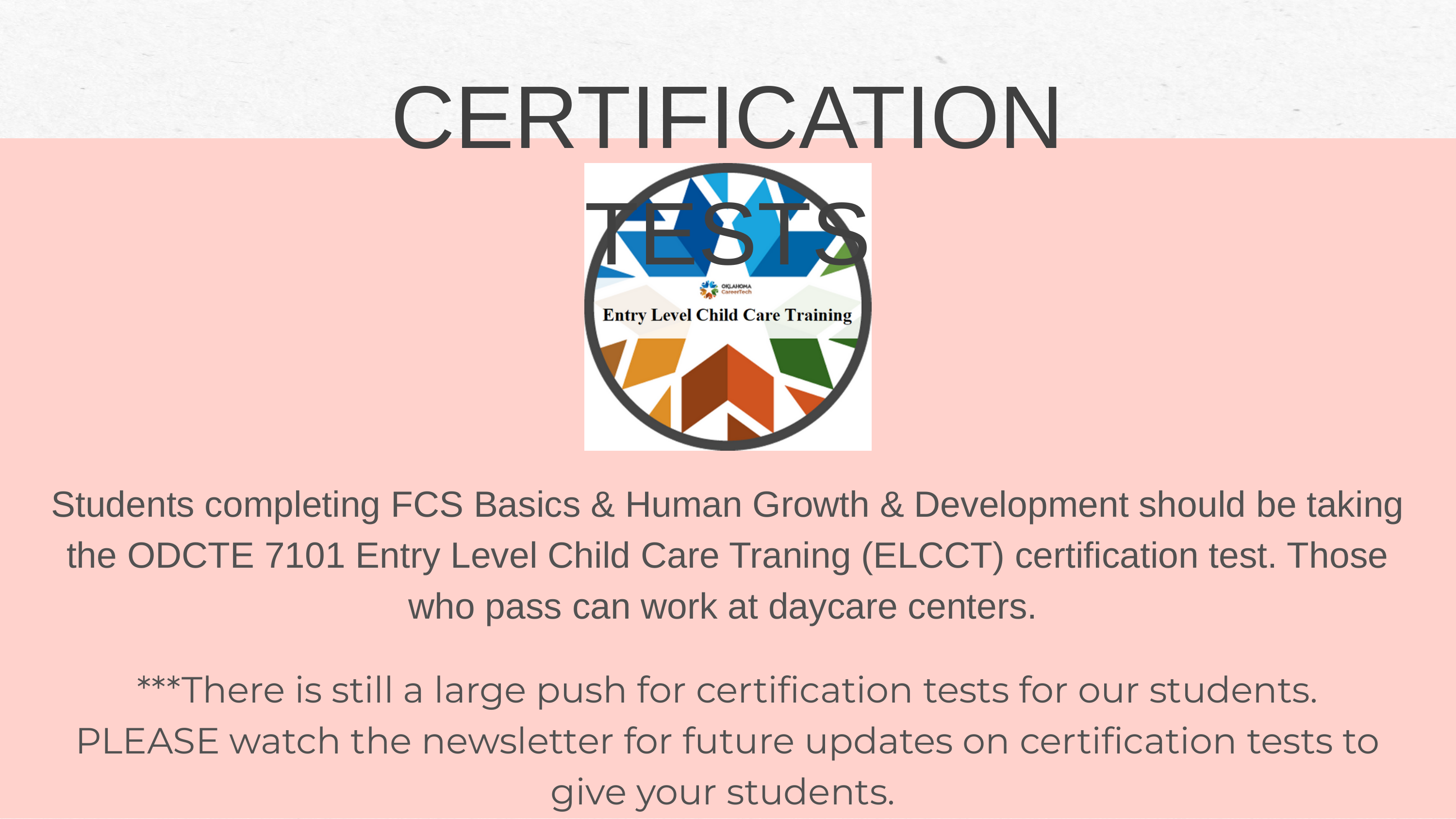

CERTIFICATION TESTS

Students completing FCS Basics & Human Growth & Development should be taking the ODCTE 7101 Entry Level Child Care Traning (ELCCT) certification test. Those who pass can work at daycare centers.
***There is still a large push for certification tests for our students. PLEASE watch the newsletter for future updates on certification tests to give your students.